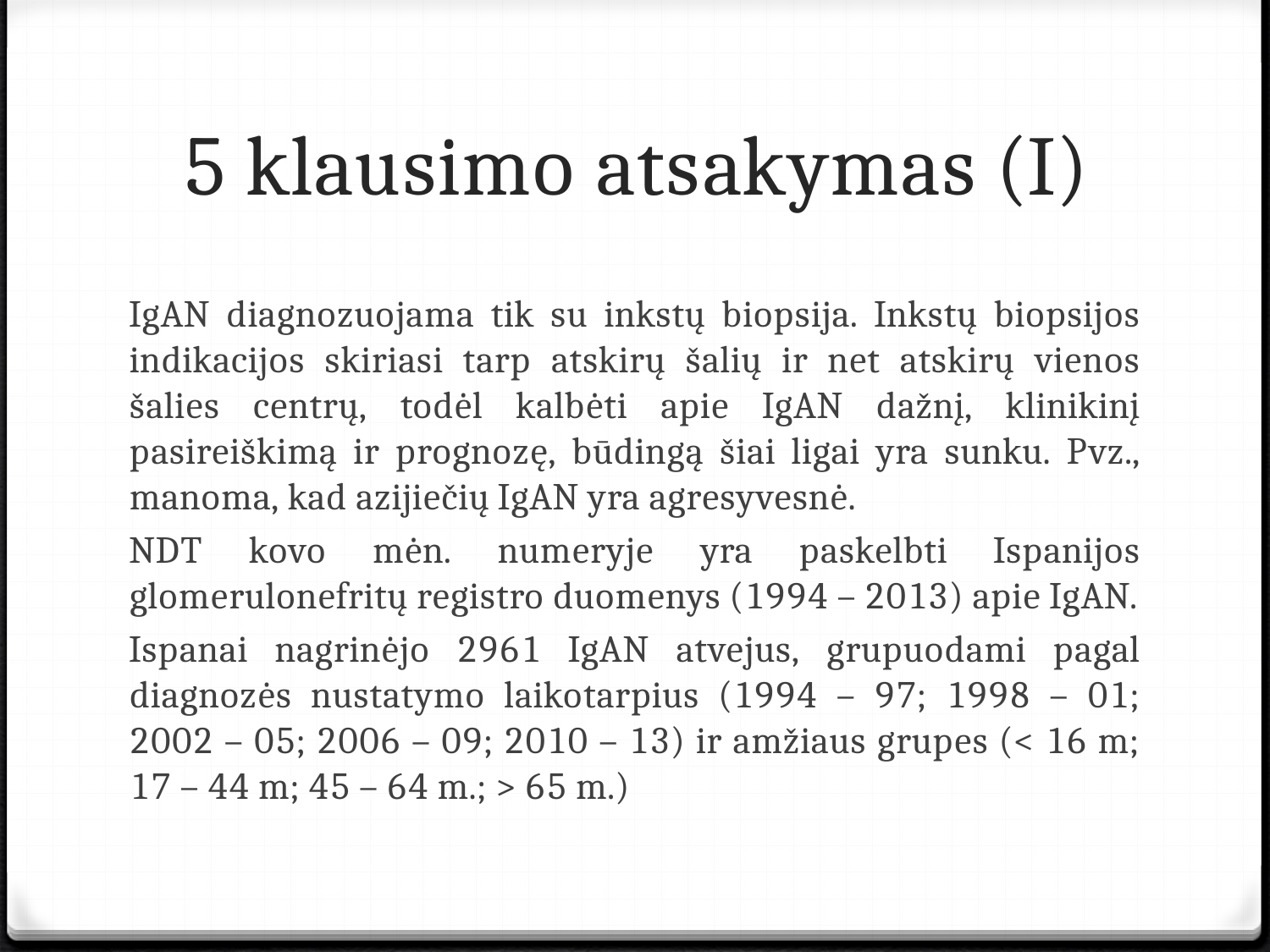

# 5 klausimo atsakymas (I)
IgAN diagnozuojama tik su inkstų biopsija. Inkstų biopsijos indikacijos skiriasi tarp atskirų šalių ir net atskirų vienos šalies centrų, todėl kalbėti apie IgAN dažnį, klinikinį pasireiškimą ir prognozę, būdingą šiai ligai yra sunku. Pvz., manoma, kad azijiečių IgAN yra agresyvesnė.
NDT kovo mėn. numeryje yra paskelbti Ispanijos glomerulonefritų registro duomenys (1994 – 2013) apie IgAN.
Ispanai nagrinėjo 2961 IgAN atvejus, grupuodami pagal diagnozės nustatymo laikotarpius (1994 – 97; 1998 – 01; 2002 – 05; 2006 – 09; 2010 – 13) ir amžiaus grupes (< 16 m; 17 – 44 m; 45 – 64 m.; > 65 m.)